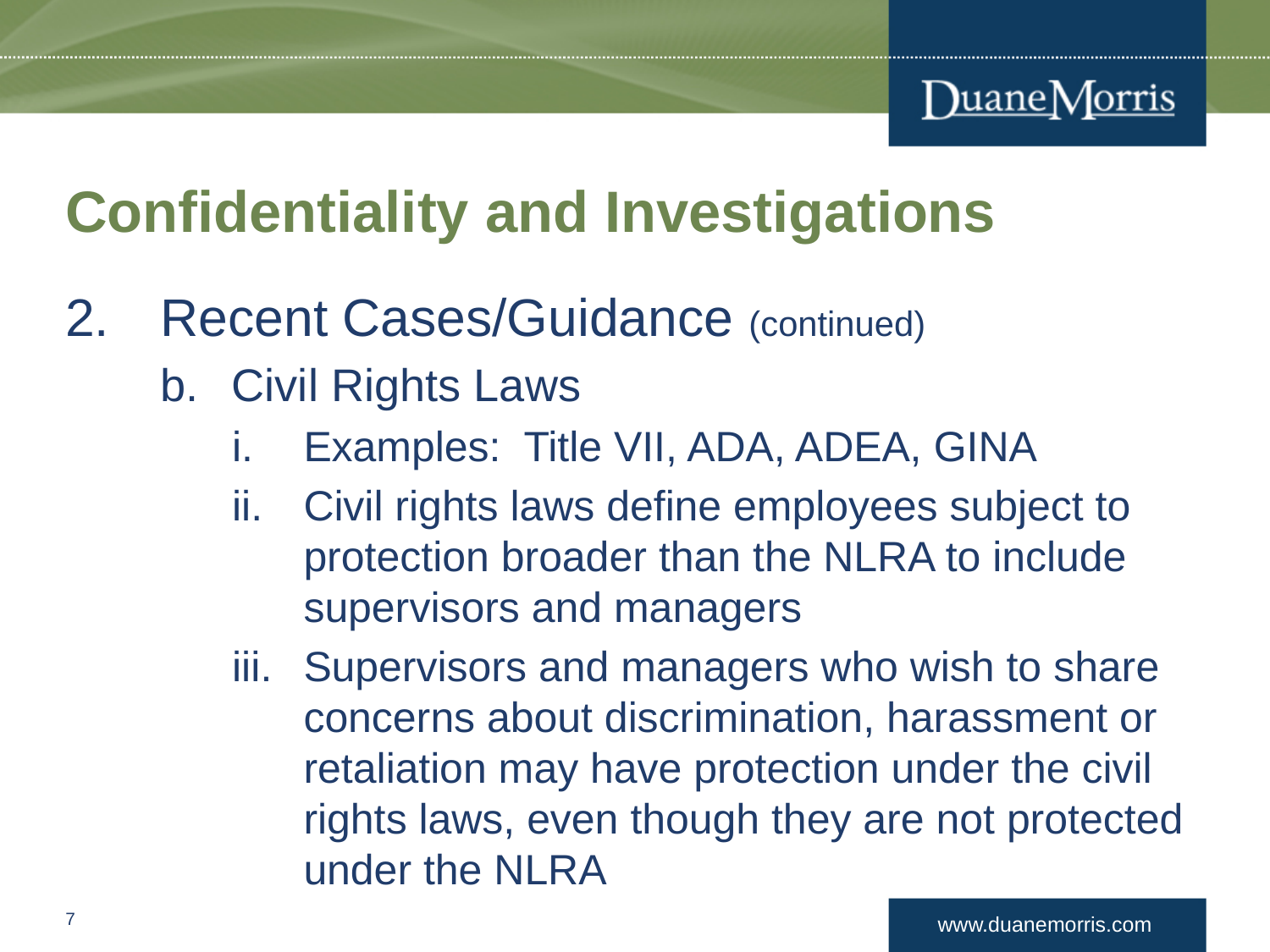

# Confidentiality and Investigations
Recent Cases/Guidance (continued)
Civil Rights Laws
Examples:  Title VII, ADA, ADEA, GINA
Civil rights laws define employees subject to protection broader than the NLRA to include supervisors and managers
Supervisors and managers who wish to share concerns about discrimination, harassment or retaliation may have protection under the civil rights laws, even though they are not protected under the NLRA
7